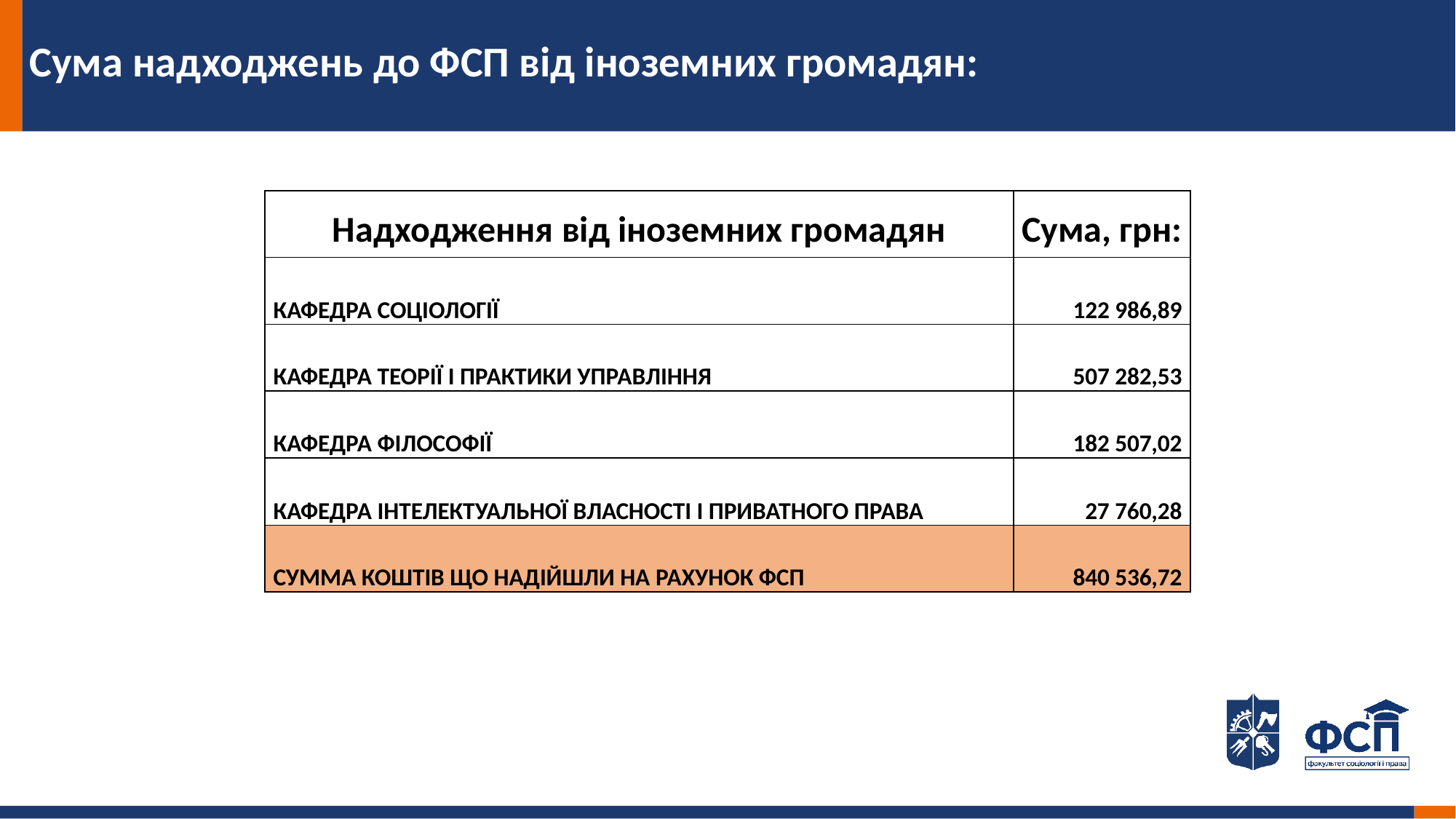

# Сума надходжень до ФСП від іноземних громадян:
| Надходження від іноземних громадян | Сума, грн: |
| --- | --- |
| КАФЕДРА СОЦІОЛОГІЇ | 122 986,89 |
| КАФЕДРА ТЕОРІЇ І ПРАКТИКИ УПРАВЛІННЯ | 507 282,53 |
| КАФЕДРА ФІЛОСОФІЇ | 182 507,02 |
| КАФЕДРА ІНТЕЛЕКТУАЛЬНОЇ ВЛАСНОСТІ І ПРИВАТНОГО ПРАВА | 27 760,28 |
| СУММА КОШТІВ ЩО НАДІЙШЛИ НА РАХУНОК ФСП | 840 536,72 |